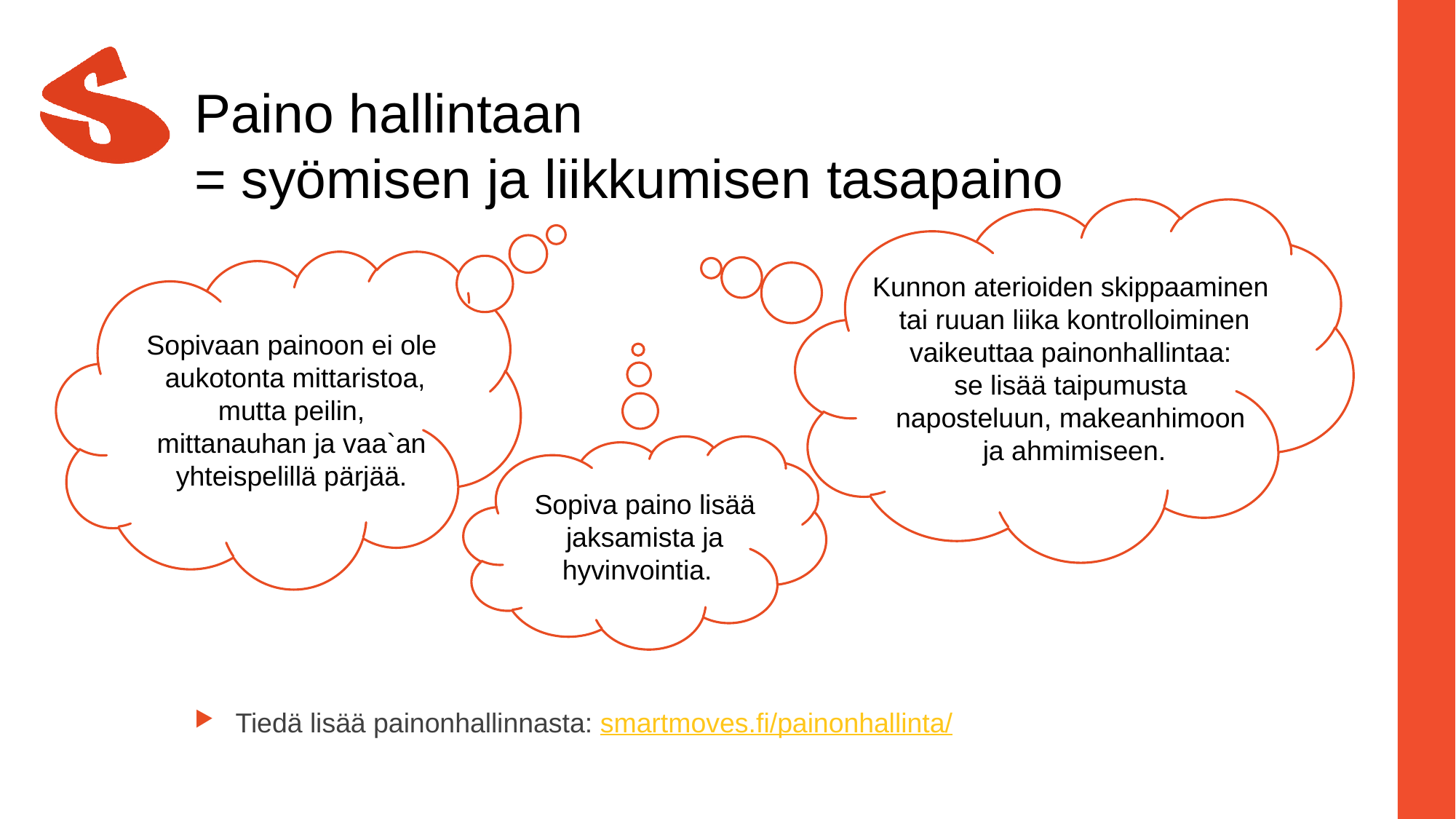

# Paino hallintaan = syömisen ja liikkumisen tasapaino

Kunnon aterioiden skippaaminen
tai ruuan liika kontrolloiminen vaikeuttaa painonhallintaa:
se lisää taipumusta
naposteluun, makeanhimoon
ja ahmimiseen.
Sopivaan painoon ei ole  aukotonta mittaristoa, mutta peilin, mittanauhan ja vaa`an yhteispelillä pärjää.

Sopiva paino lisää jaksamista ja hyvinvointia.
Tiedä lisää painonhallinnasta: smartmoves.fi/painonhallinta/